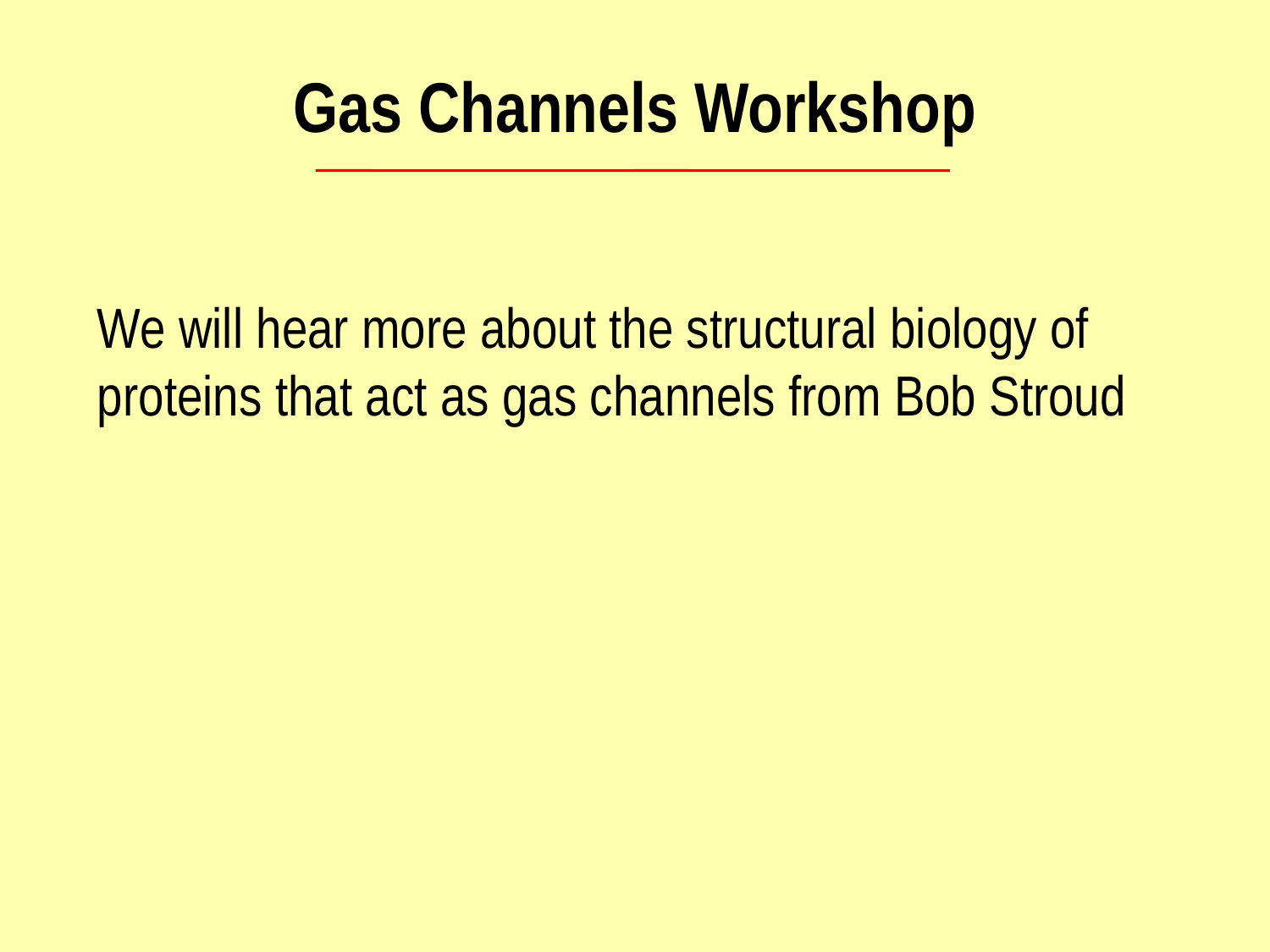

Gas Channels Workshop

We will hear more about the structural biology of proteins that act as gas channels from Bob Stroud